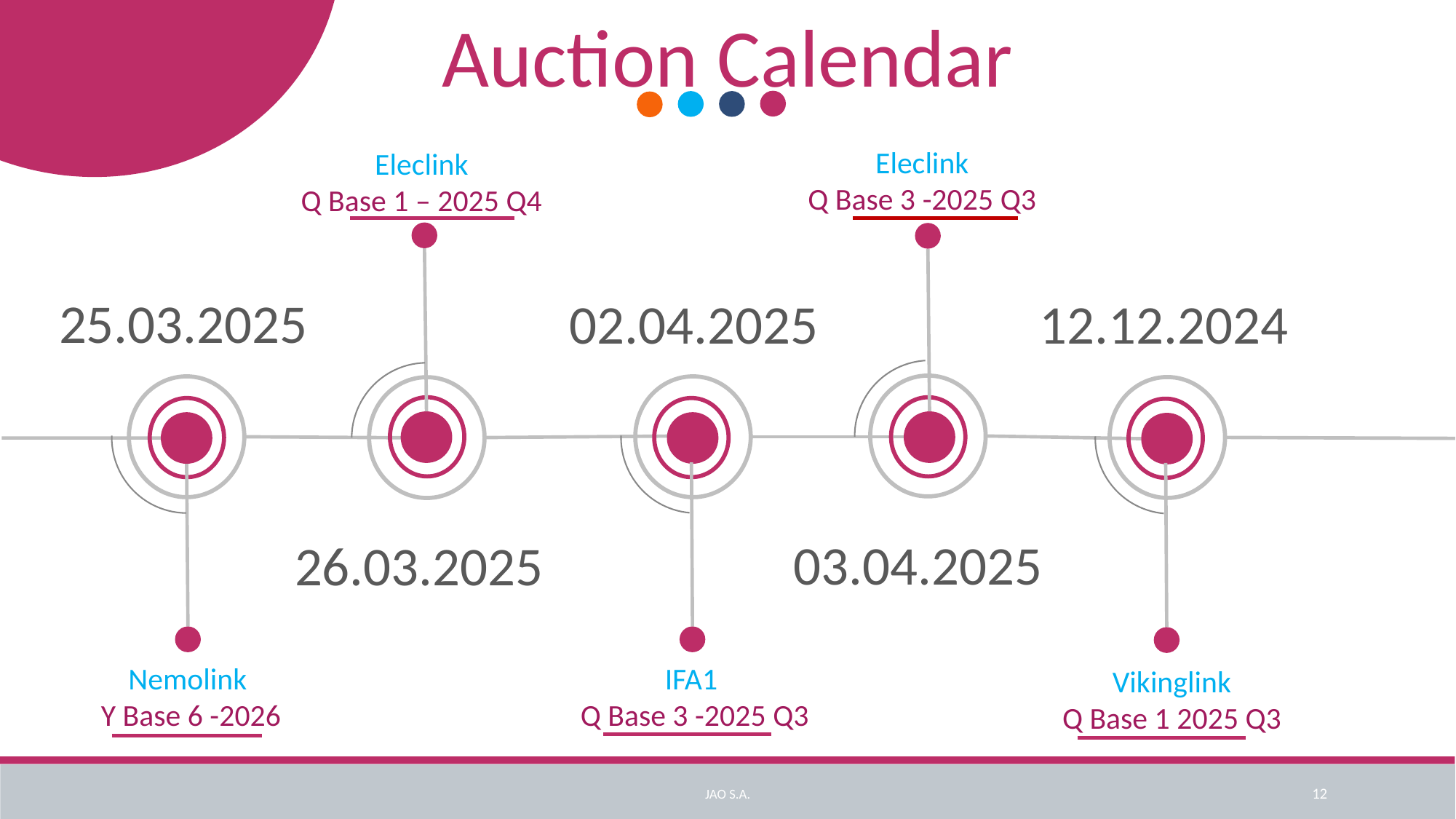

Auction Calendar

Eleclink
Q Base 3 -2025 Q3
Eleclink
Q Base 1 – 2025 Q4

25.03.2025
02.04.2025
12.12.2024

03.04.2025
26.03.2025

Nemolink
Y Base 6 -2026
IFA1
 Q Base 3 -2025 Q3
Vikinglink
Q Base 1 2025 Q3
JAO S.A.
12